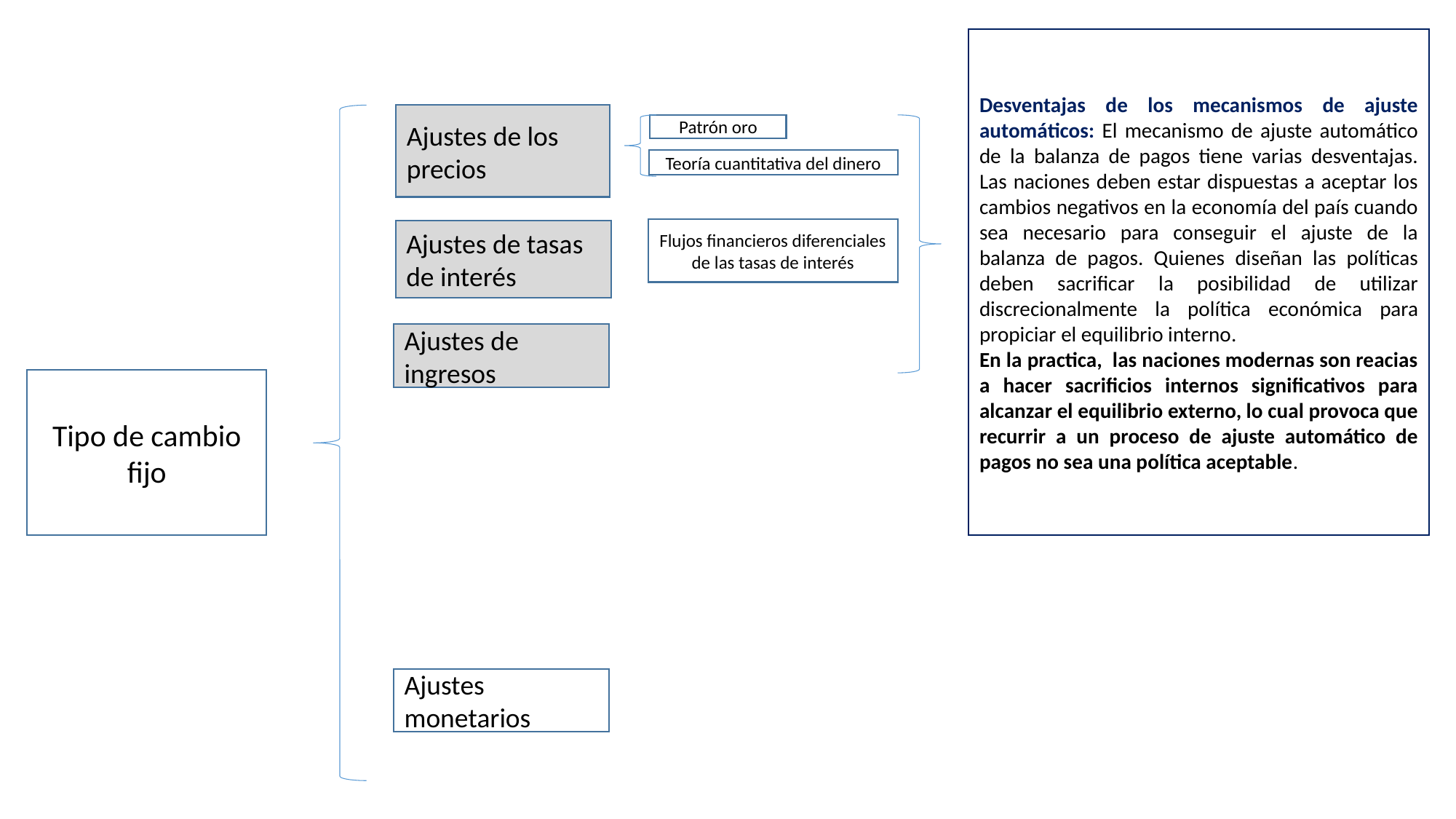

Desventajas de los mecanismos de ajuste automáticos: El mecanismo de ajuste automático de la balanza de pagos tiene varias desventajas. Las naciones deben estar dispuestas a aceptar los cambios negativos en la economía del país cuando sea necesario para conseguir el ajuste de la balanza de pagos. Quienes diseñan las políticas deben sacrificar la posibilidad de utilizar discrecionalmente la política económica para propiciar el equilibrio interno.
En la practica,  las naciones modernas son reacias a hacer sacrificios internos significativos para alcanzar el equilibrio externo, lo cual provoca que recurrir a un proceso de ajuste automático de pagos no sea una política aceptable.

Ajustes de los precios

Patrón oro

Teoría cuantitativa del dinero
Flujos financieros diferenciales de las tasas de interés
Ajustes de tasas de interés
Ajustes de ingresos
Tipo de cambio fijo
Ajustes monetarios